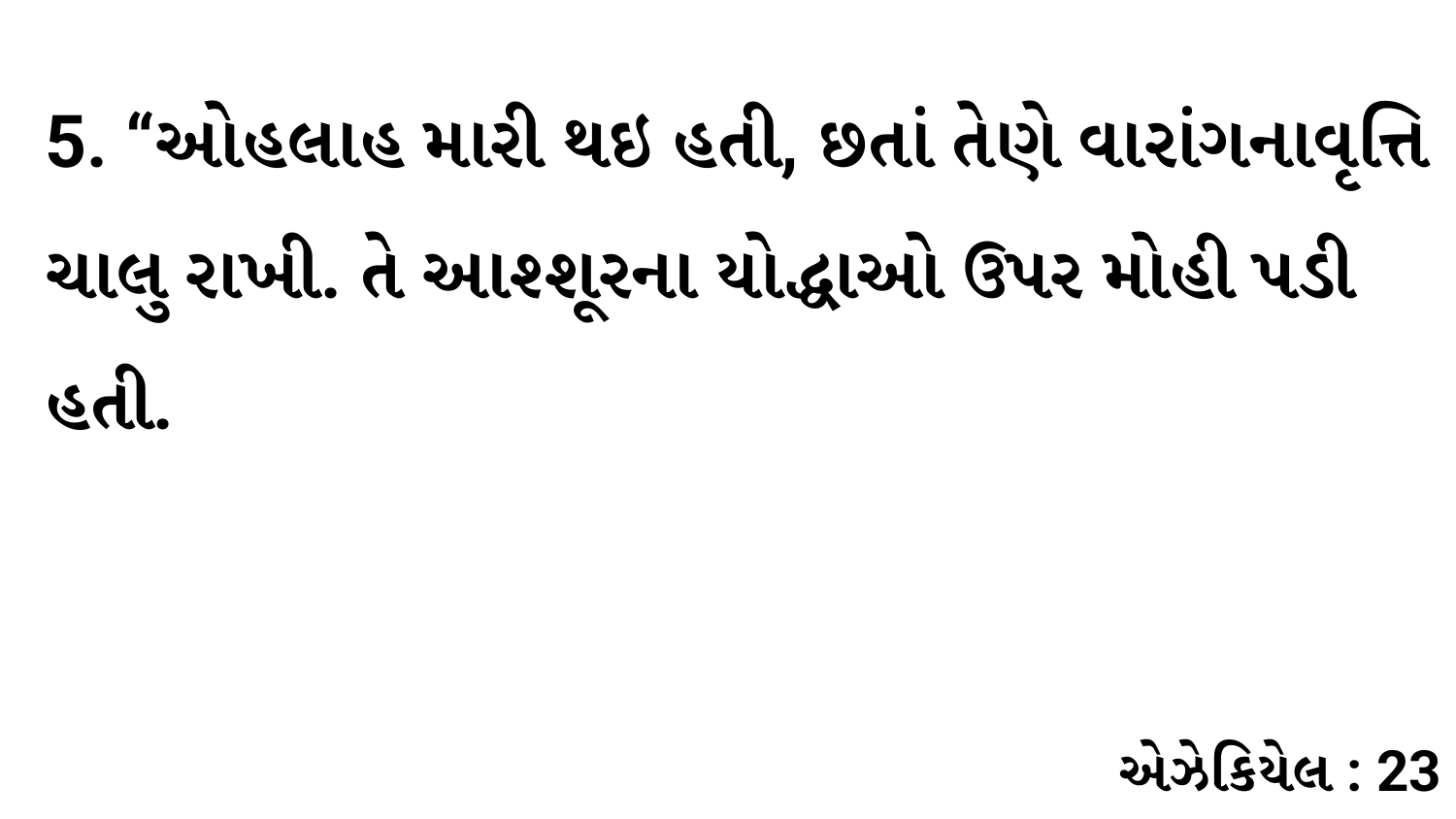

5. “ઓહલાહ મારી થઇ હતી, છતાં તેણે વારાંગનાવૃત્તિ ચાલુ રાખી. તે આશ્શૂરના યોદ્ધાઓ ઉપર મોહી પડી હતી.
એઝેકિયેલ : 23